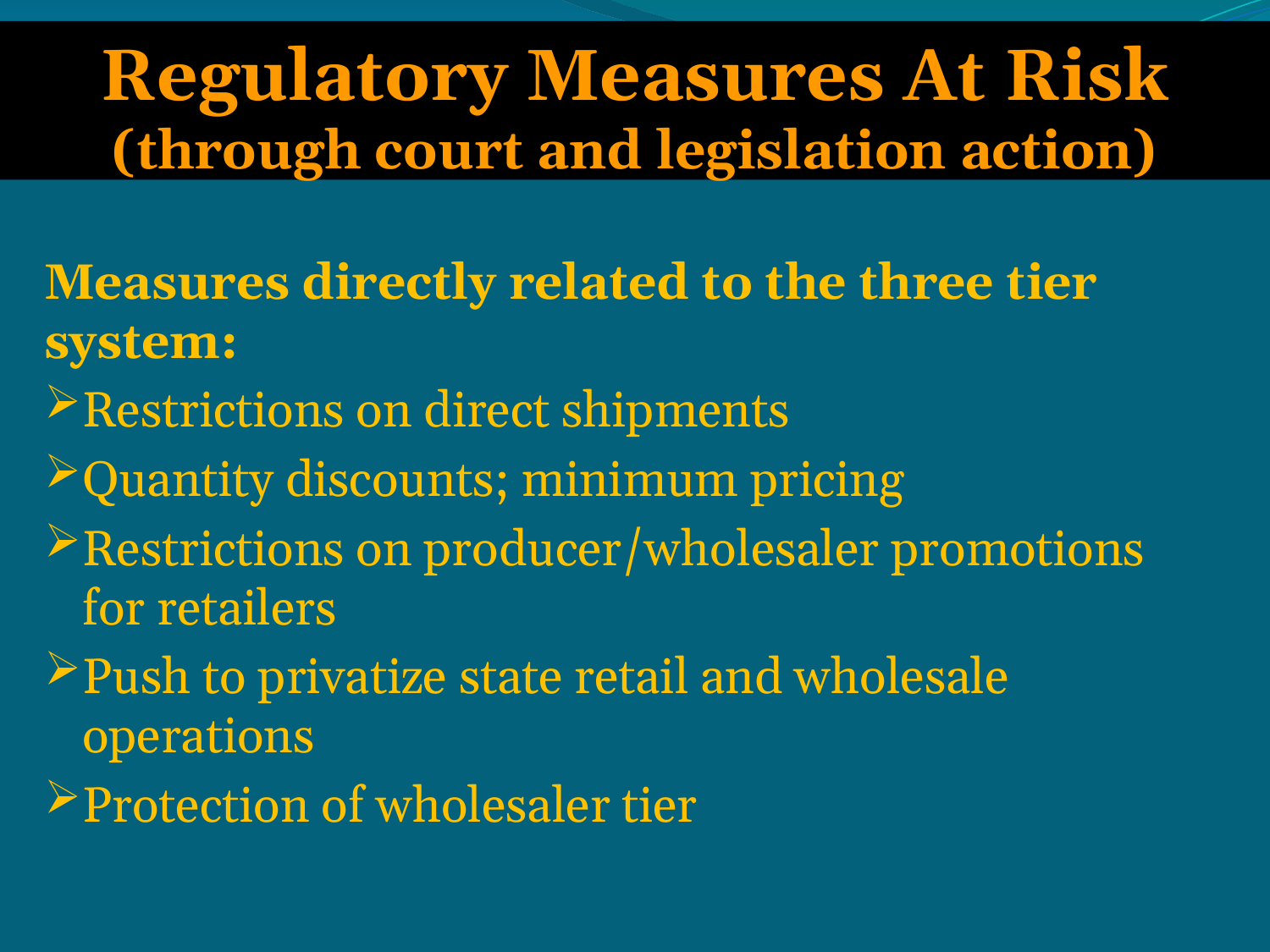

# Regulatory Measures At Risk (through court and legislation action)
Measures directly related to the three tier system:
Restrictions on direct shipments
Quantity discounts; minimum pricing
Restrictions on producer/wholesaler promotions for retailers
Push to privatize state retail and wholesale operations
Protection of wholesaler tier